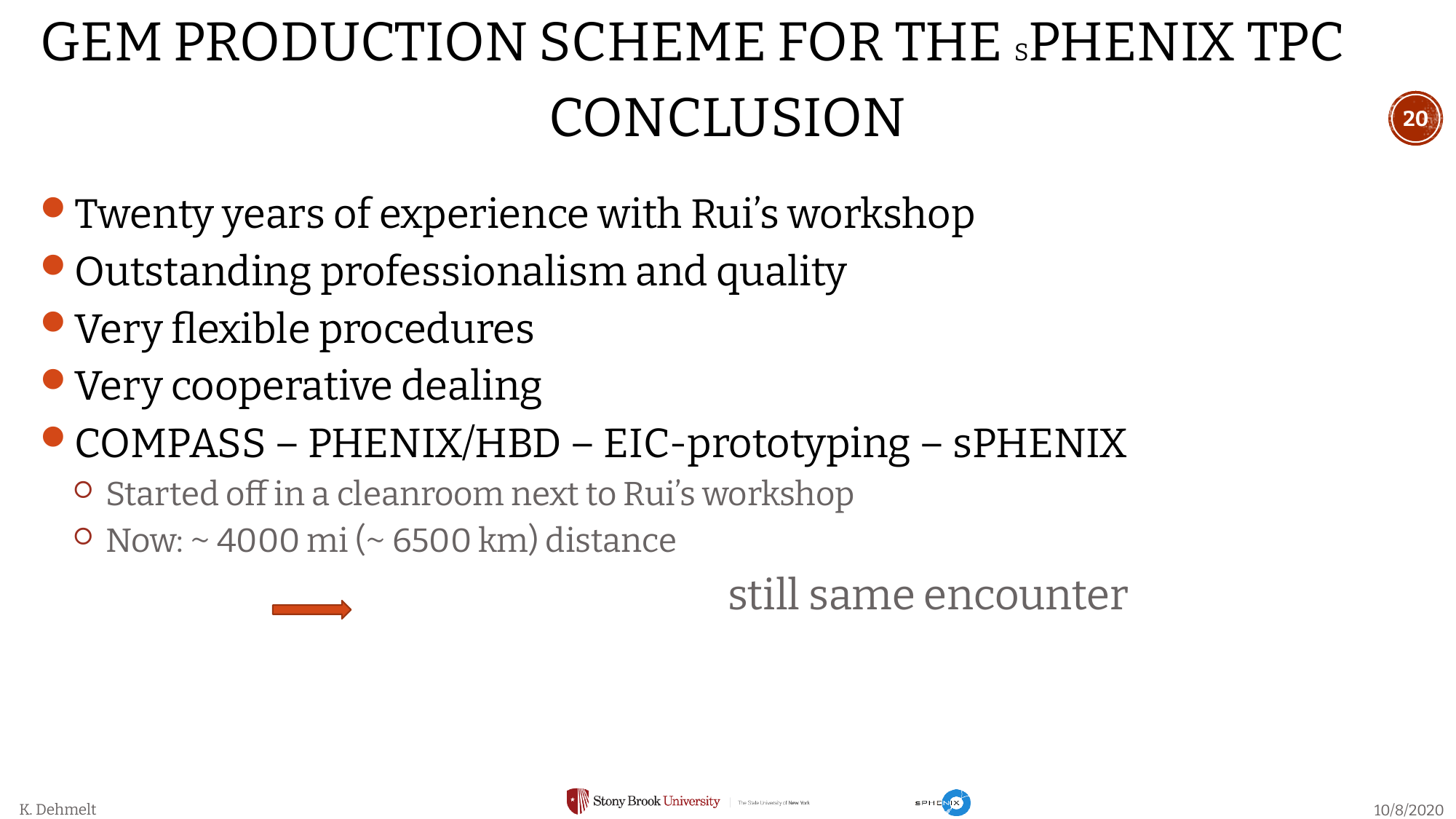

# GEM production scheme for the sphenix tpc
Conclusion
20
Twenty years of experience with Rui’s workshop
Outstanding professionalism and quality
Very flexible procedures
Very cooperative dealing
COMPASS – PHENIX/HBD – EIC-prototyping – sPHENIX
Started off in a cleanroom next to Rui’s workshop
Now: ~ 4000 mi (~ 6500 km) distance
						still same encounter

K. Dehmelt
10/8/2020